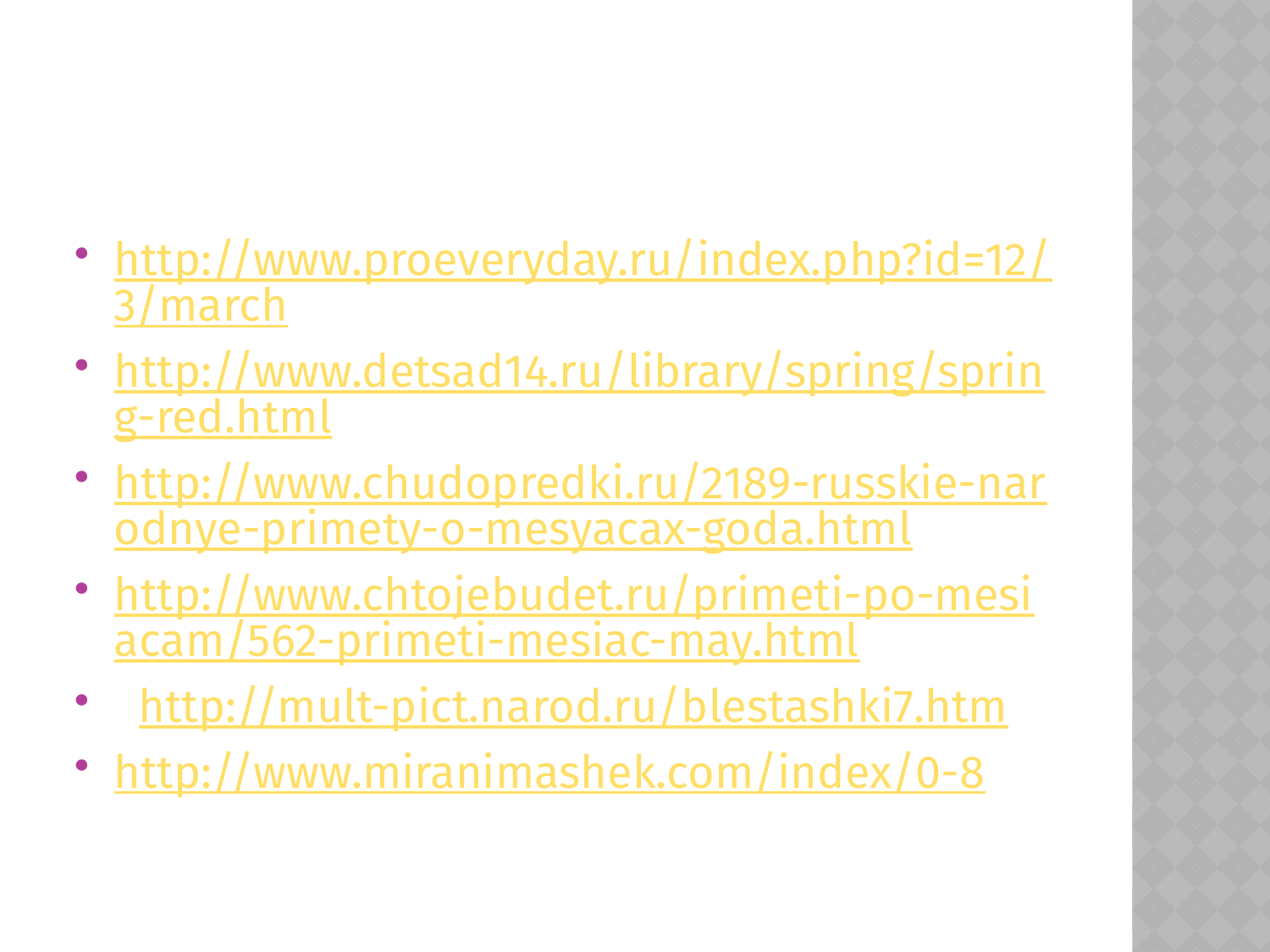

#
http://www.proeveryday.ru/index.php?id=12/3/march
http://www.detsad14.ru/library/spring/spring-red.html
http://www.chudopredki.ru/2189-russkie-narodnye-primety-o-mesyacax-goda.html
http://www.chtojebudet.ru/primeti-po-mesiacam/562-primeti-mesiac-may.html
  http://mult-pict.narod.ru/blestashki7.htm
http://www.miranimashek.com/index/0-8